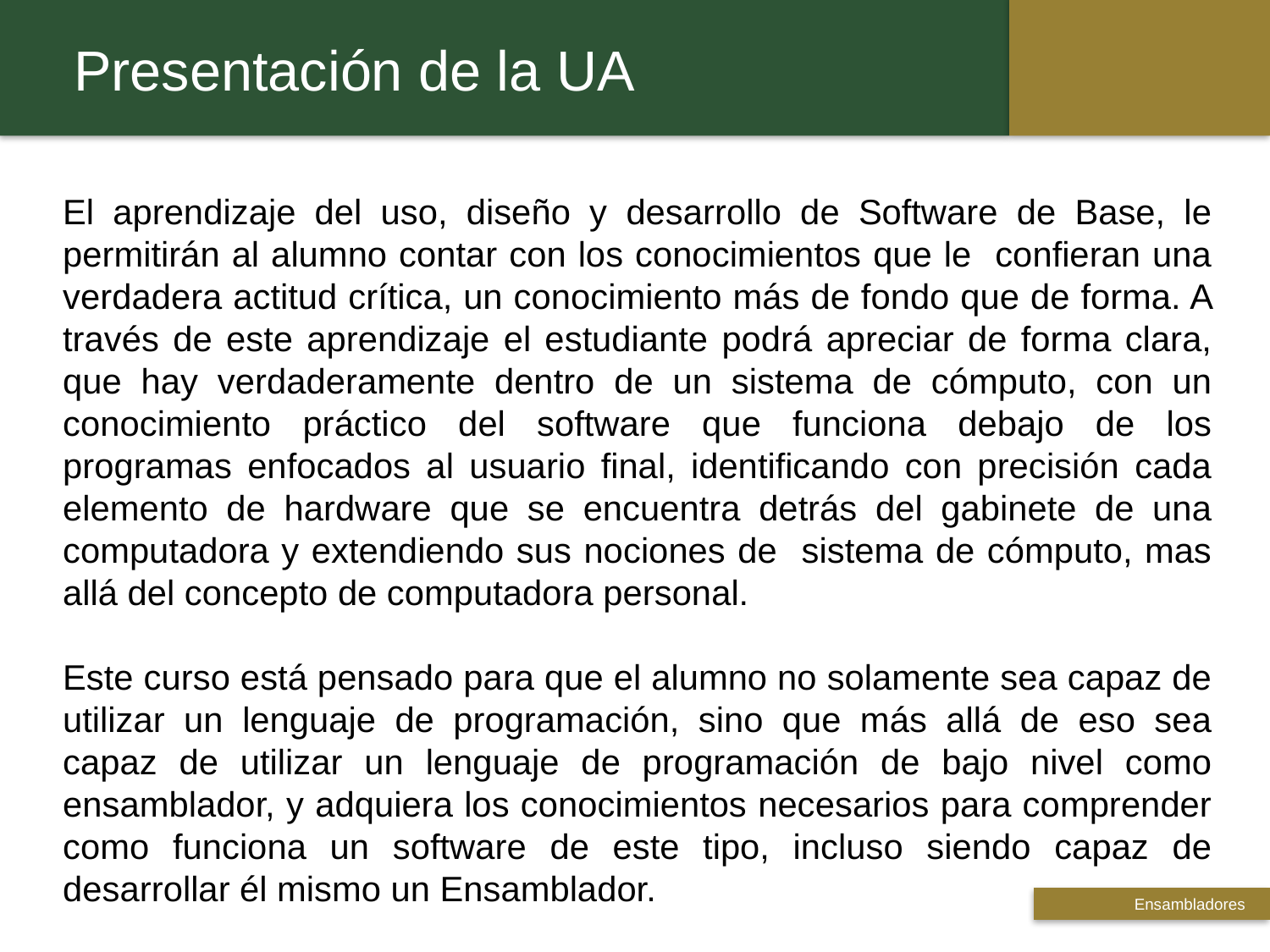

Presentación de la UA
El aprendizaje del uso, diseño y desarrollo de Software de Base, le permitirán al alumno contar con los conocimientos que le  confieran una verdadera actitud crítica, un conocimiento más de fondo que de forma. A través de este aprendizaje el estudiante podrá apreciar de forma clara, que hay verdaderamente dentro de un sistema de cómputo, con un conocimiento práctico del software que funciona debajo de los programas enfocados al usuario final, identificando con precisión cada elemento de hardware que se encuentra detrás del gabinete de una computadora y extendiendo sus nociones de  sistema de cómputo, mas allá del concepto de computadora personal.

Este curso está pensado para que el alumno no solamente sea capaz de utilizar un lenguaje de programación, sino que más allá de eso sea capaz de utilizar un lenguaje de programación de bajo nivel como ensamblador, y adquiera los conocimientos necesarios para comprender como funciona un software de este tipo, incluso siendo capaz de desarrollar él mismo un Ensamblador.
                                          Titulo de la presentación
Ensambladores